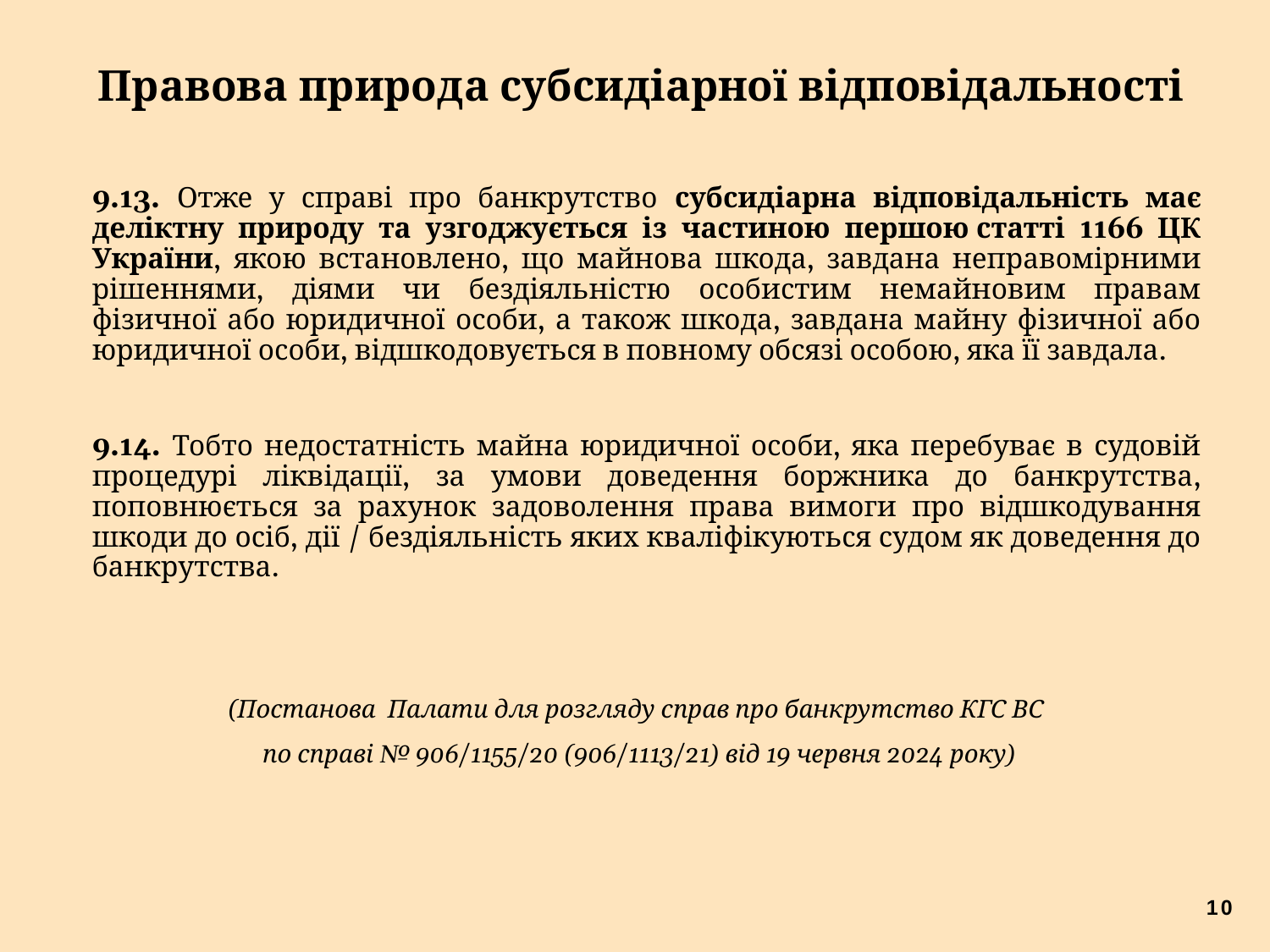

# Правова природа субсидіарної відповідальності

9.13. Отже у справі про банкрутство субсидіарна відповідальність має деліктну природу та узгоджується із частиною першою статті 1166 ЦК України, якою встановлено, що майнова шкода, завдана неправомірними рішеннями, діями чи бездіяльністю особистим немайновим правам фізичної або юридичної особи, а також шкода, завдана майну фізичної або юридичної особи, відшкодовується в повному обсязі особою, яка її завдала.

9.14. Тобто недостатність майна юридичної особи, яка перебуває в судовій процедурі ліквідації, за умови доведення боржника до банкрутства, поповнюється за рахунок задоволення права вимоги про відшкодування шкоди до осіб, дії / бездіяльність яких кваліфікуються судом як доведення до банкрутства.

(Постанова  Палати для розгляду справ про банкрутство КГС ВС
по справі № 906/1155/20 (906/1113/21) від 19 червня 2024 року)

10